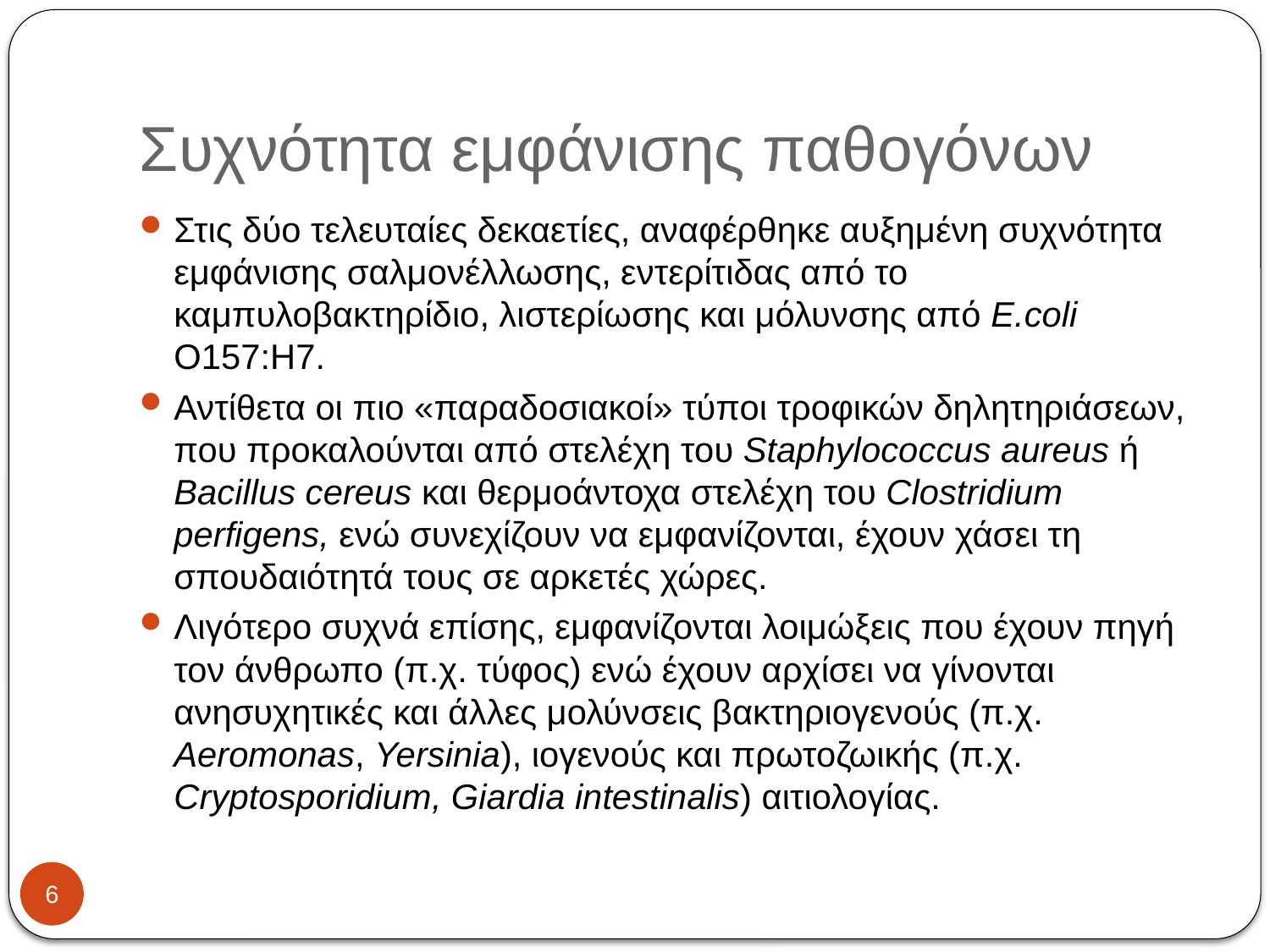

# Συχνότητα εμφάνισης παθογόνων
Στις δύο τελευταίες δεκαετίες, αναφέρθηκε αυξημένη συχνότητα εμφάνισης σαλμονέλλωσης, εντερίτιδας από το καμπυλοβακτηρίδιο, λιστερίωσης και μόλυνσης από E.coli Ο157:Η7.
Αντίθετα οι πιο «παραδοσιακοί» τύποι τροφικών δηλητηριάσεων, που προκαλούνται από στελέχη του Staphylococcus aureus ή Bacillus cereus και θερμοάντοχα στελέχη του Clostridium perfigens, ενώ συνεχίζουν να εμφανίζονται, έχουν χάσει τη σπουδαιότητά τους σε αρκετές χώρες.
Λιγότερο συχνά επίσης, εμφανίζονται λοιμώξεις που έχουν πηγή τον άνθρωπο (π.χ. τύφος) ενώ έχουν αρχίσει να γίνονται ανησυχητικές και άλλες μολύνσεις βακτηριογενούς (π.χ. Aeromonas, Yersinia), ιογενούς και πρωτοζωικής (π.χ. Cryptosporidium, Giardia intestinalis) αιτιολογίας.

6